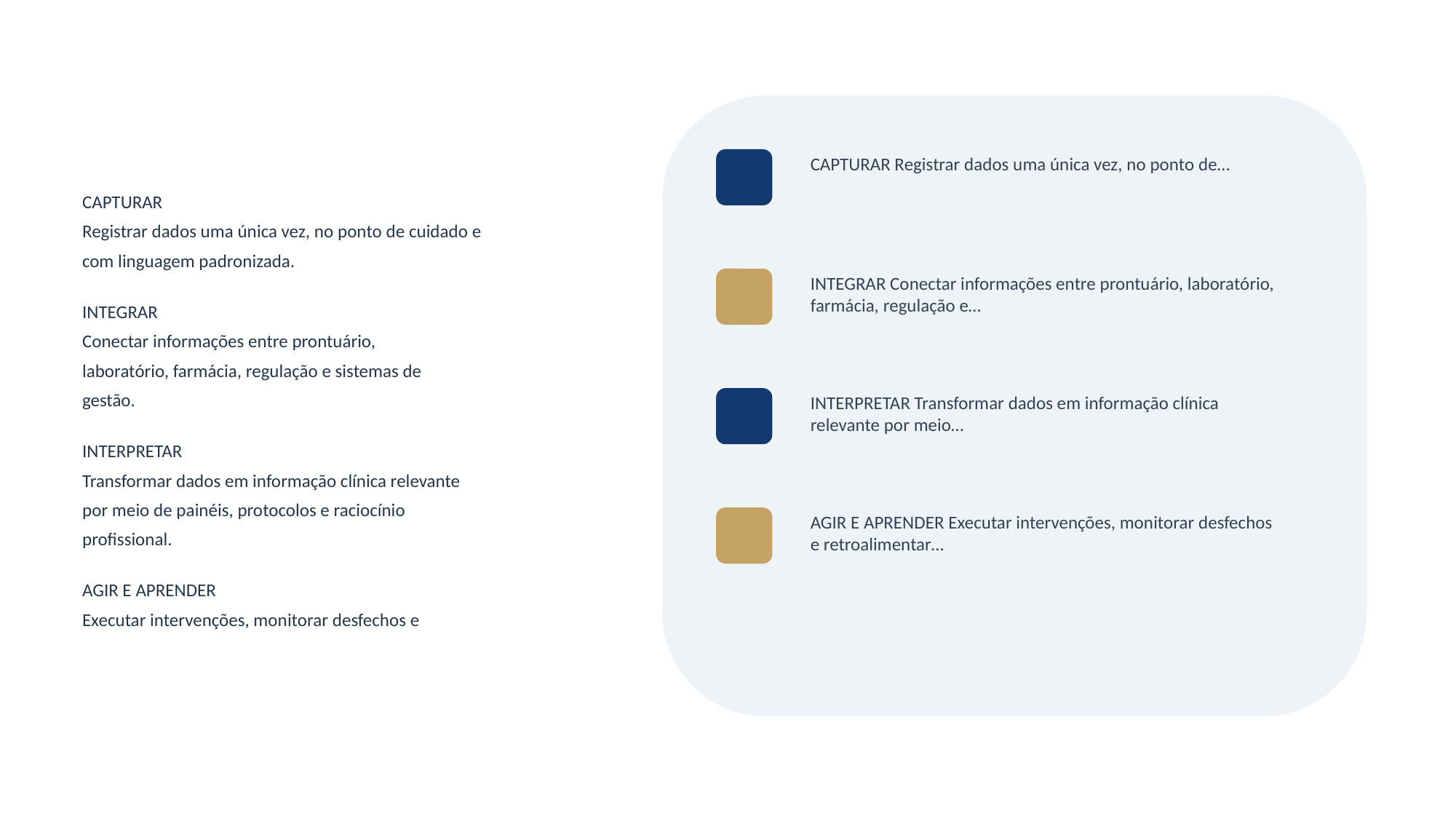

CAPTURAR Registrar dados uma única vez, no ponto de…

CAPTURAR
Registrar dados uma única vez, no ponto de cuidado e
com linguagem padronizada.

INTEGRAR
Conectar informações entre prontuário,
laboratório, farmácia, regulação e sistemas de
gestão.

INTERPRETAR
Transformar dados em informação clínica relevante
por meio de painéis, protocolos e raciocínio
profissional.

AGIR E APRENDER
Executar intervenções, monitorar desfechos e
INTEGRAR Conectar informações entre prontuário, laboratório, farmácia, regulação e…

INTERPRETAR Transformar dados em informação clínica relevante por meio…

AGIR E APRENDER Executar intervenções, monitorar desfechos e retroalimentar…